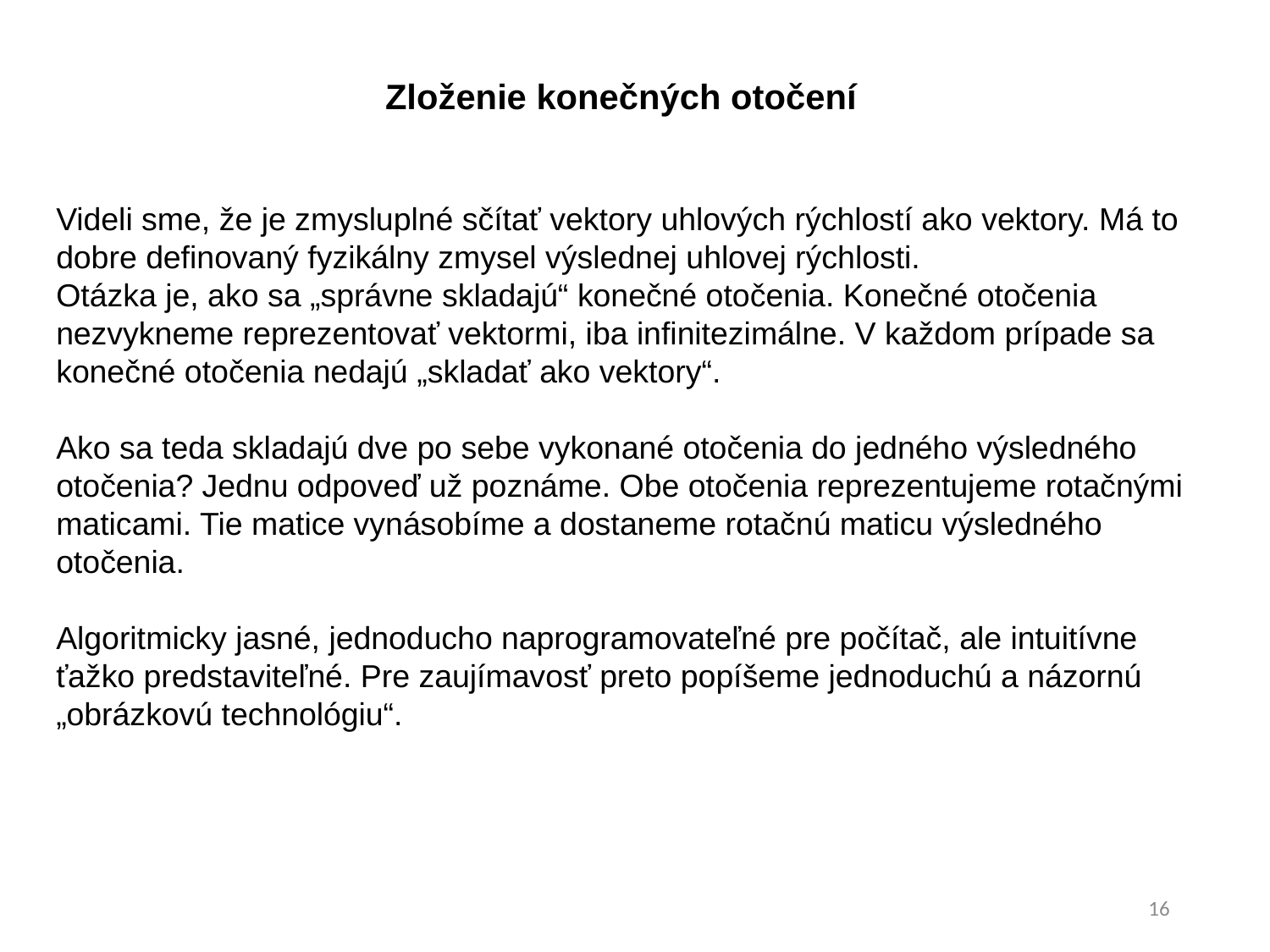

Zloženie konečných otočení
Videli sme, že je zmysluplné sčítať vektory uhlových rýchlostí ako vektory. Má to dobre definovaný fyzikálny zmysel výslednej uhlovej rýchlosti.
Otázka je, ako sa „správne skladajú“ konečné otočenia. Konečné otočenia nezvykneme reprezentovať vektormi, iba infinitezimálne. V každom prípade sa konečné otočenia nedajú „skladať ako vektory“.

Ako sa teda skladajú dve po sebe vykonané otočenia do jedného výsledného otočenia? Jednu odpoveď už poznáme. Obe otočenia reprezentujeme rotačnými maticami. Tie matice vynásobíme a dostaneme rotačnú maticu výsledného otočenia.

Algoritmicky jasné, jednoducho naprogramovateľné pre počítač, ale intuitívne ťažko predstaviteľné. Pre zaujímavosť preto popíšeme jednoduchú a názornú „obrázkovú technológiu“.
16